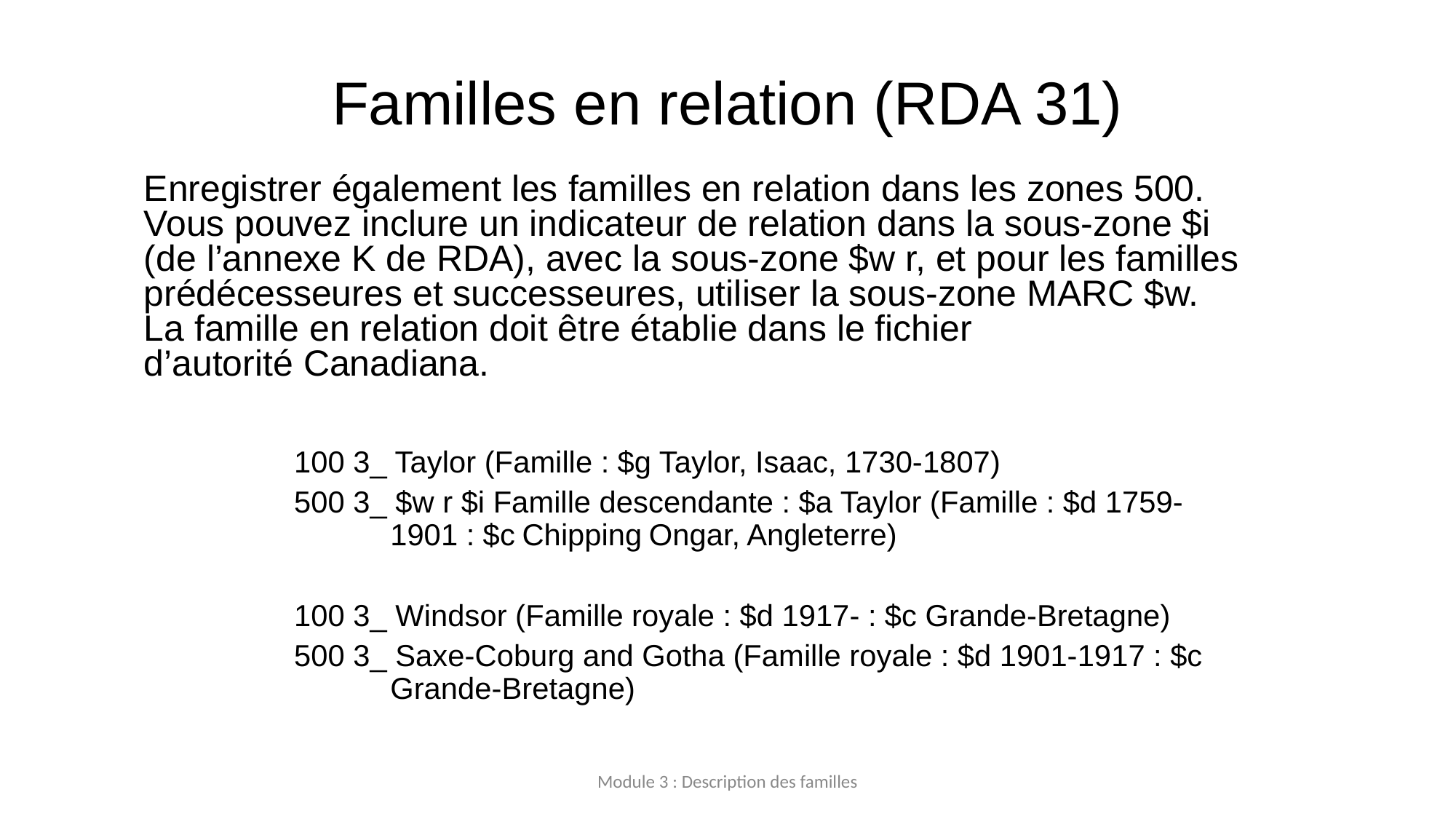

# Familles en relation (RDA 31)
Enregistrer également les familles en relation dans les zones 500. Vous pouvez inclure un indicateur de relation dans la sous-zone $i (de l’annexe K de RDA), avec la sous-zone $w r, et pour les familles prédécesseures et successeures, utiliser la sous-zone MARC $w. La famille en relation doit être établie dans le fichier d’autorité Canadiana.

100 3_ Taylor (Famille : $g Taylor, Isaac, 1730-1807)
500 3_ $w r $i Famille descendante : $a Taylor (Famille : $d 1759-1901 : $c Chipping Ongar, Angleterre)

100 3_ Windsor (Famille royale : $d 1917- : $c Grande-Bretagne)
500 3_ Saxe-Coburg and Gotha (Famille royale : $d 1901-1917 : $c Grande-Bretagne)
Module 3 : Description des familles